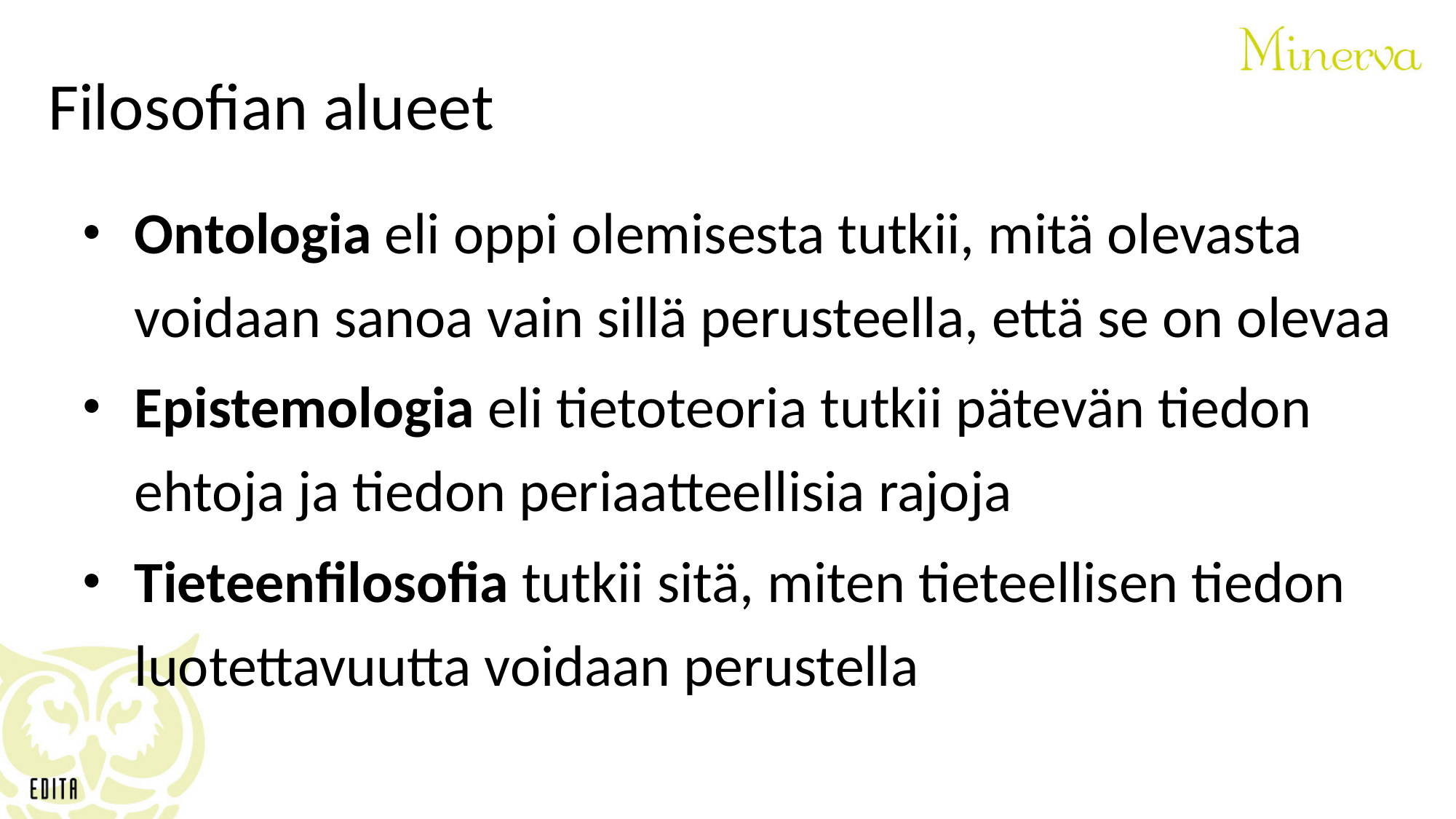

Filosofian alueet
Ontologia eli oppi olemisesta tutkii, mitä olevasta voidaan sanoa vain sillä perusteella, että se on olevaa
Epistemologia eli tietoteoria tutkii pätevän tiedon ehtoja ja tiedon periaatteellisia rajoja
Tieteenfilosofia tutkii sitä, miten tieteellisen tiedon luotettavuutta voidaan perustella